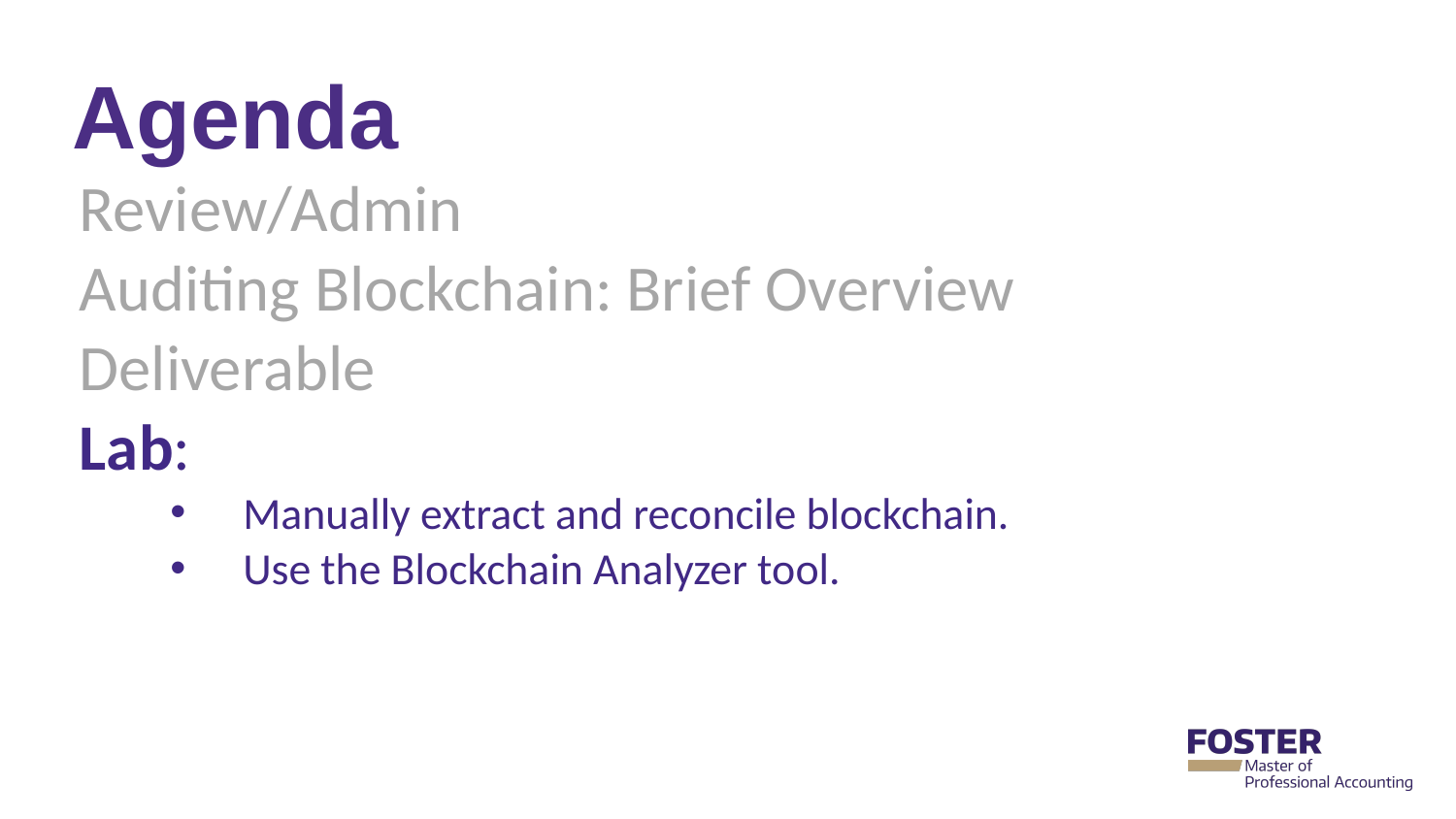

# Agenda
Review/Admin
Auditing Blockchain: Brief Overview
Deliverable
Lab:
Manually extract and reconcile blockchain.
Use the Blockchain Analyzer tool.